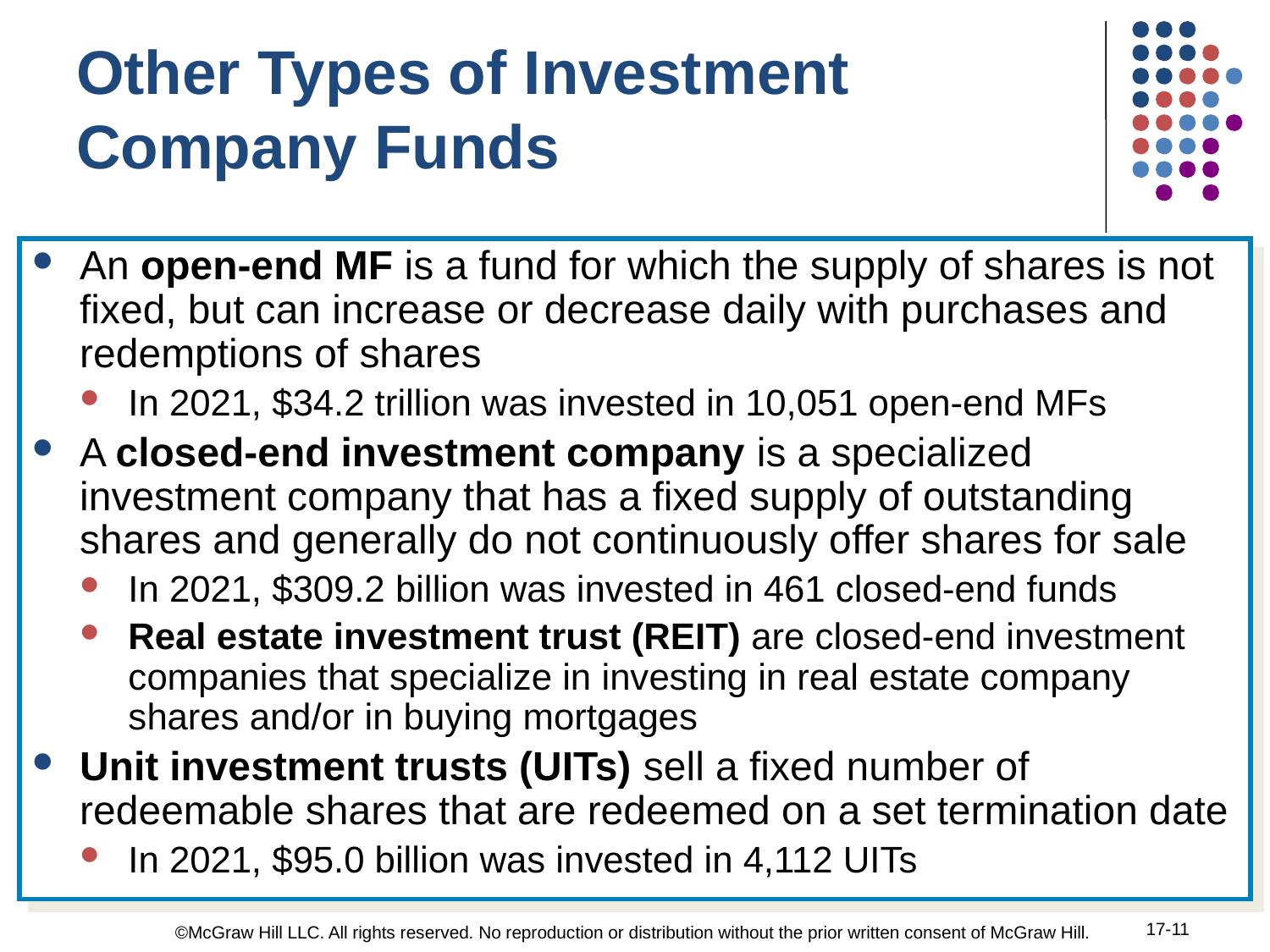

Other Types of Investment Company Funds
An open-end MF is a fund for which the supply of shares is not fixed, but can increase or decrease daily with purchases and redemptions of shares
In 2021, $34.2 trillion was invested in 10,051 open-end MFs
A closed-end investment company is a specialized investment company that has a fixed supply of outstanding shares and generally do not continuously offer shares for sale
In 2021, $309.2 billion was invested in 461 closed-end funds
Real estate investment trust (REIT) are closed-end investment companies that specialize in investing in real estate company shares and/or in buying mortgages
Unit investment trusts (UITs) sell a fixed number of redeemable shares that are redeemed on a set termination date
In 2021, $95.0 billion was invested in 4,112 UITs

17-11
©McGraw Hill LLC. All rights reserved. No reproduction or distribution without the prior written consent of McGraw Hill.